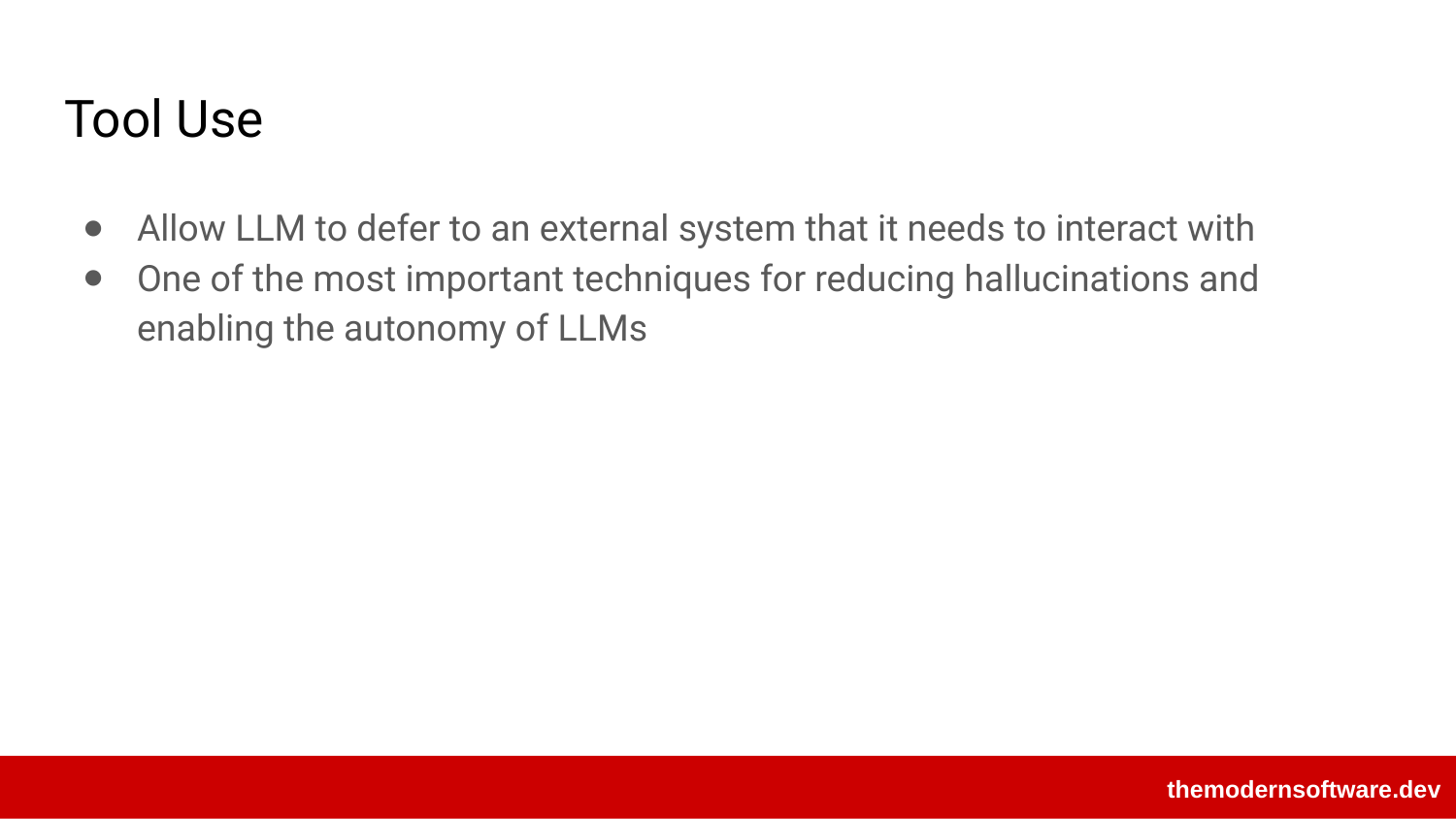

# Tool Use
Allow LLM to defer to an external system that it needs to interact with
One of the most important techniques for reducing hallucinations and enabling the autonomy of LLMs

themodernsoftware.dev